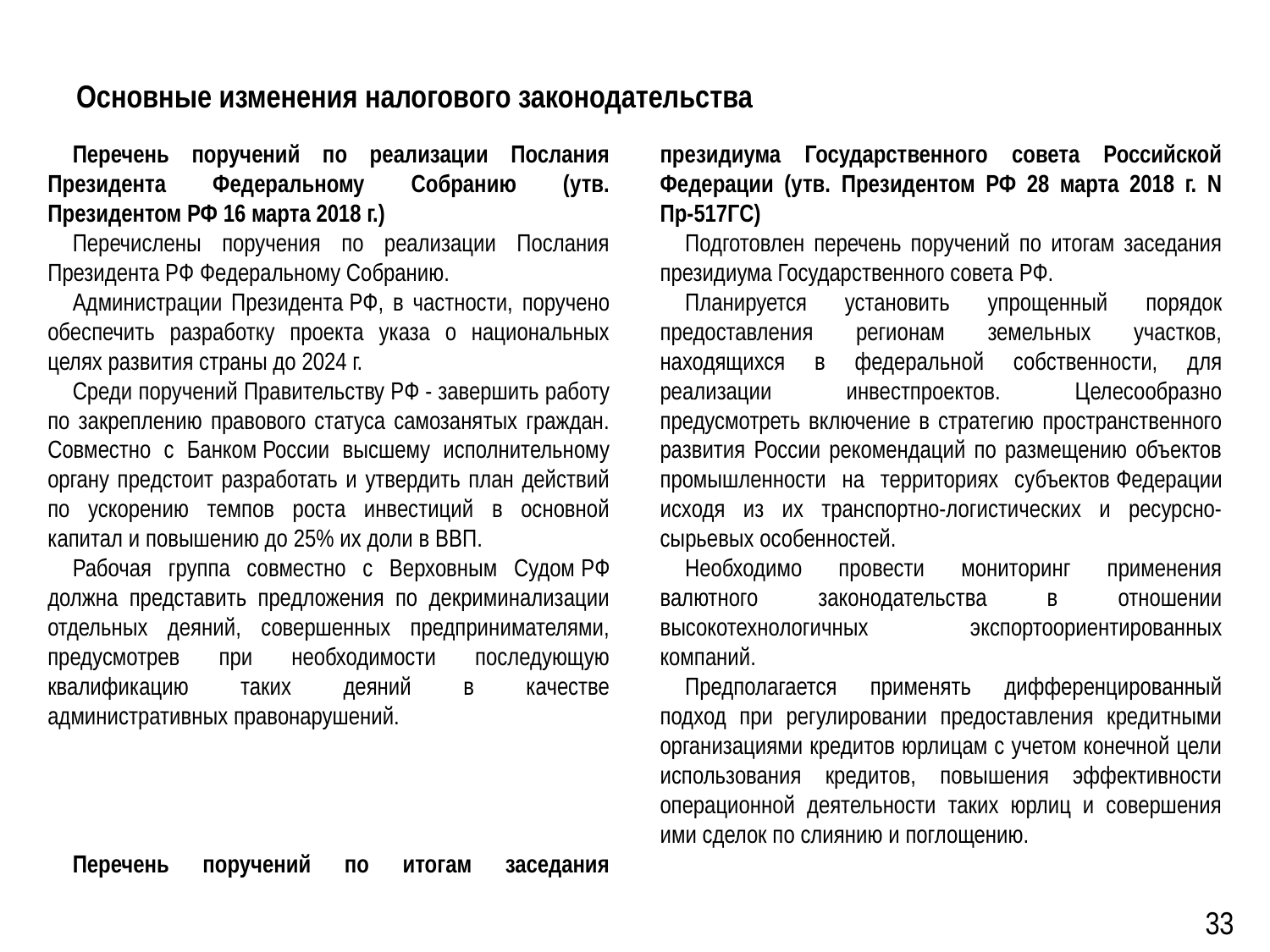

Основные изменения налогового законодательства
Перечень поручений по реализации Послания Президента Федеральному Собранию (утв. Президентом РФ 16 марта 2018 г.)
Перечислены поручения по реализации Послания Президента РФ Федеральному Собранию.
Администрации Президента РФ, в частности, поручено обеспечить разработку проекта указа о национальных целях развития страны до 2024 г.
Среди поручений Правительству РФ - завершить работу по закреплению правового статуса самозанятых граждан. Совместно с Банком России высшему исполнительному органу предстоит разработать и утвердить план действий по ускорению темпов роста инвестиций в основной капитал и повышению до 25% их доли в ВВП.
Рабочая группа совместно с Верховным Судом РФ должна представить предложения по декриминализации отдельных деяний, совершенных предпринимателями, предусмотрев при необходимости последующую квалификацию таких деяний в качестве административных правонарушений.

Перечень поручений по итогам заседания президиума Государственного совета Российской Федерации (утв. Президентом РФ 28 марта 2018 г. N Пр-517ГС)
Подготовлен перечень поручений по итогам заседания президиума Государственного совета РФ.
Планируется установить упрощенный порядок предоставления регионам земельных участков, находящихся в федеральной собственности, для реализации инвестпроектов. Целесообразно предусмотреть включение в стратегию пространственного развития России рекомендаций по размещению объектов промышленности на территориях субъектов Федерации исходя из их транспортно-логистических и ресурсно-сырьевых особенностей.
Необходимо провести мониторинг применения валютного законодательства в отношении высокотехнологичных экспортоориентированных компаний.
Предполагается применять дифференцированный подход при регулировании предоставления кредитными организациями кредитов юрлицам с учетом конечной цели использования кредитов, повышения эффективности операционной деятельности таких юрлиц и совершения ими сделок по слиянию и поглощению.
33